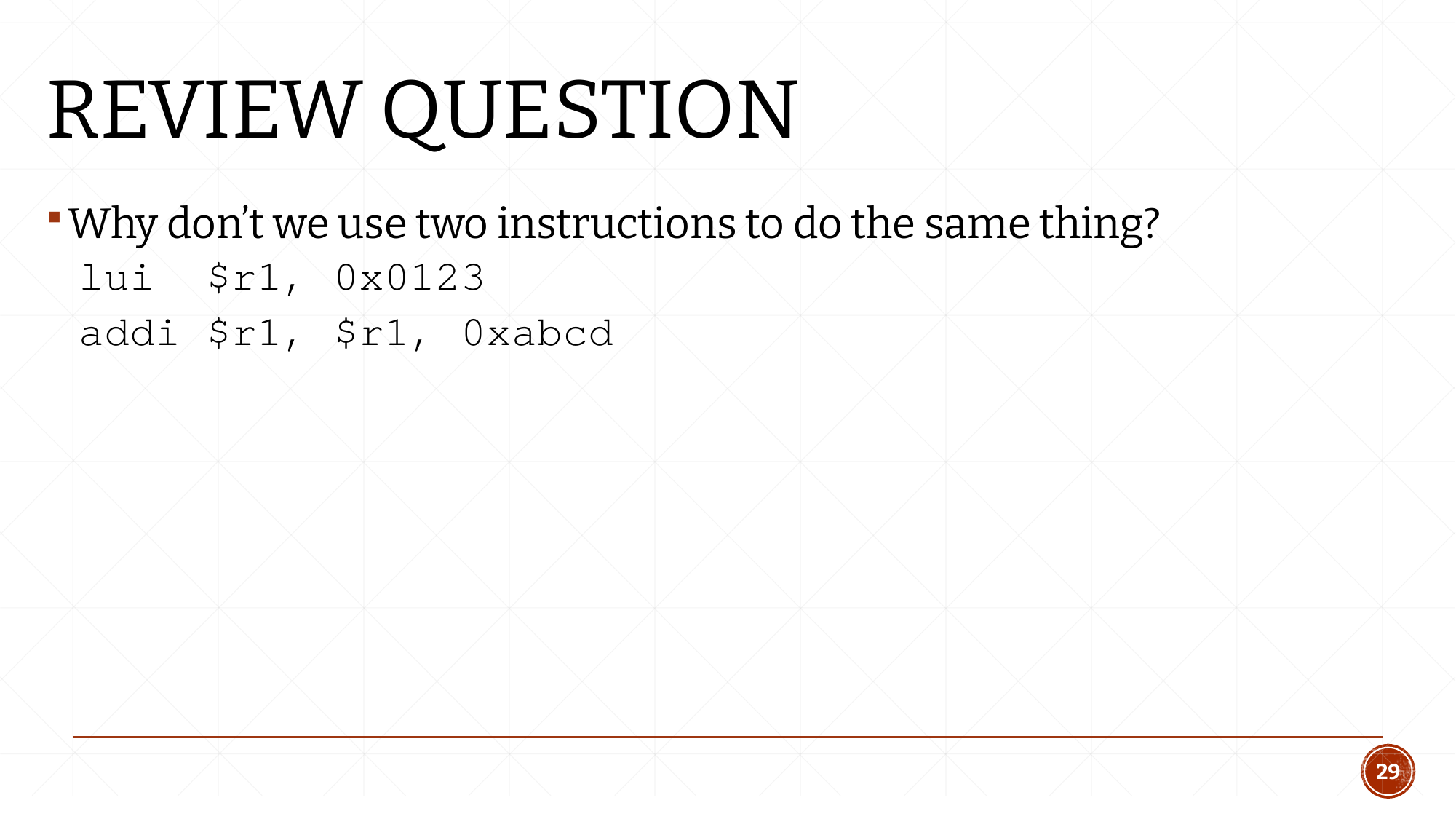

# Review question
Why don’t we use two instructions to do the same thing?
lui  $r1, 0x0123
addi $r1, $r1, 0xabcd
29